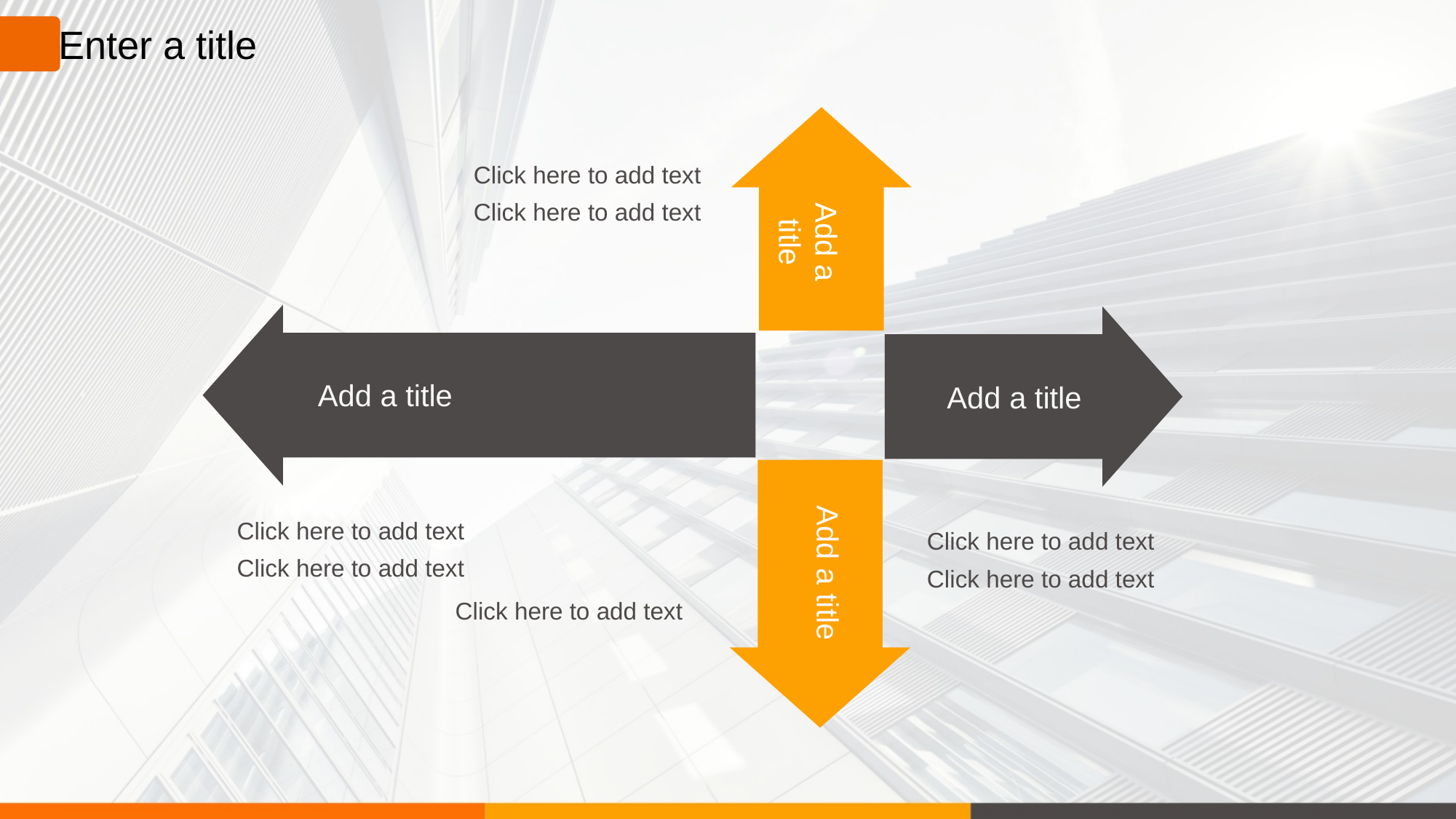

Enter a title

Click here to add text
Click here to add text
Add a title

Add a title
Add a title
Add a title
Click here to add text
Click here to add text

Click here to add text
Click here to add text
Click here to add text